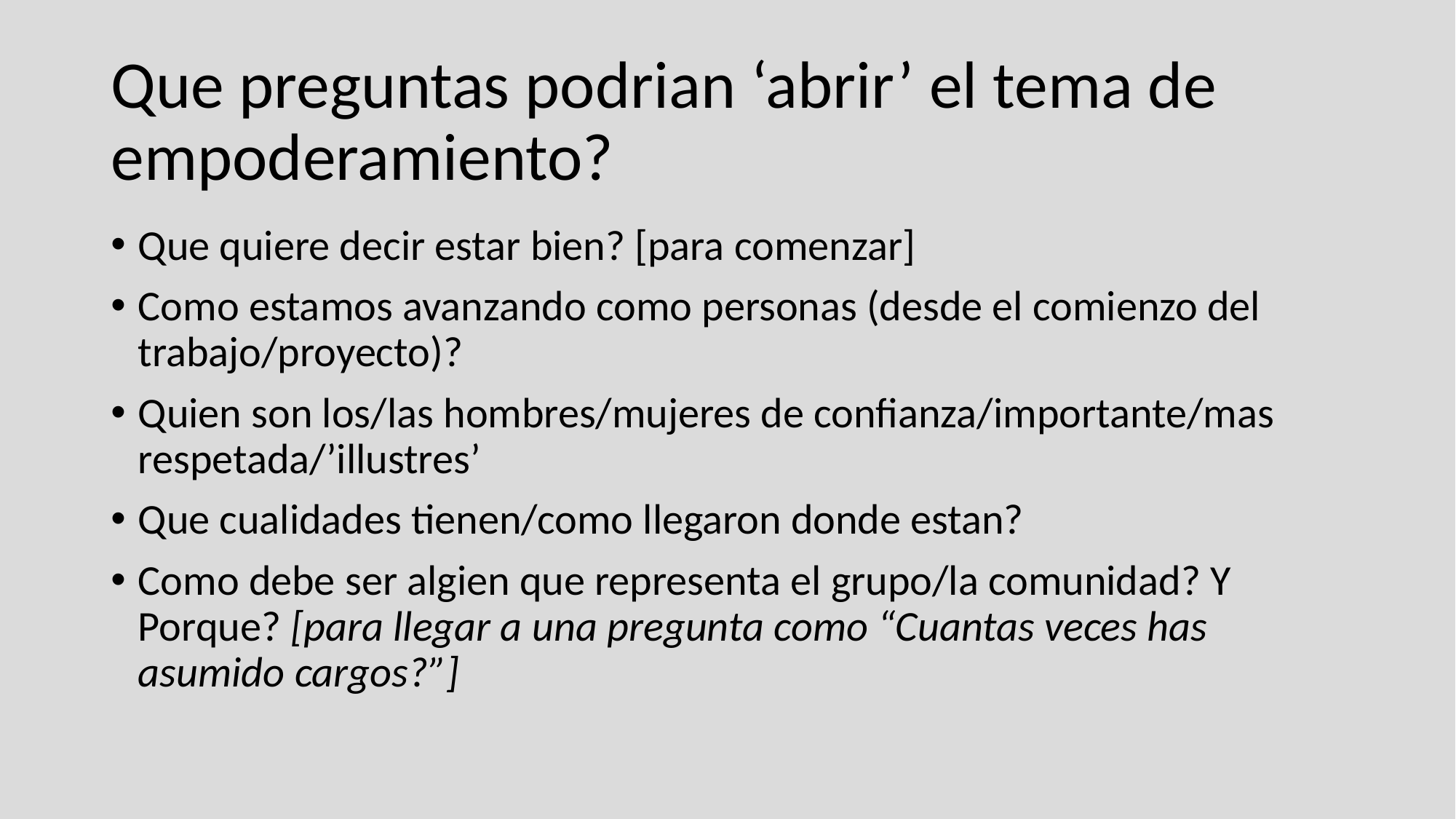

# Que preguntas podrian ‘abrir’ el tema de empoderamiento?
Que quiere decir estar bien? [para comenzar]
Como estamos avanzando como personas (desde el comienzo del trabajo/proyecto)?
Quien son los/las hombres/mujeres de confianza/importante/mas respetada/’illustres’
Que cualidades tienen/como llegaron donde estan?
Como debe ser algien que representa el grupo/la comunidad? Y Porque? [para llegar a una pregunta como “Cuantas veces has asumido cargos?”]